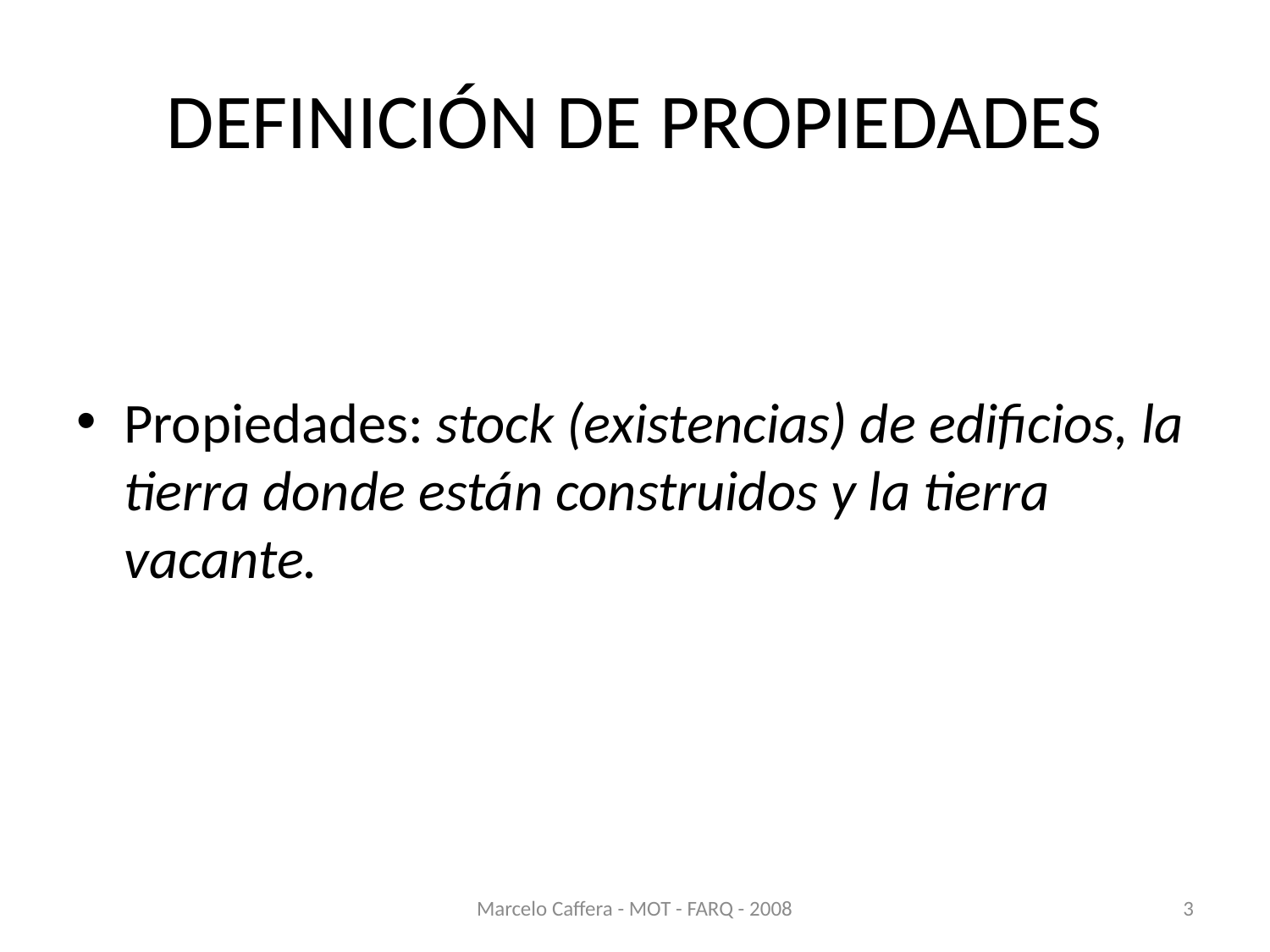

# DEFINICIÓN DE PROPIEDADES

Propiedades: stock (existencias) de edificios, la tierra donde están construidos y la tierra vacante.
Marcelo Caffera - MOT - FARQ - 2008
3